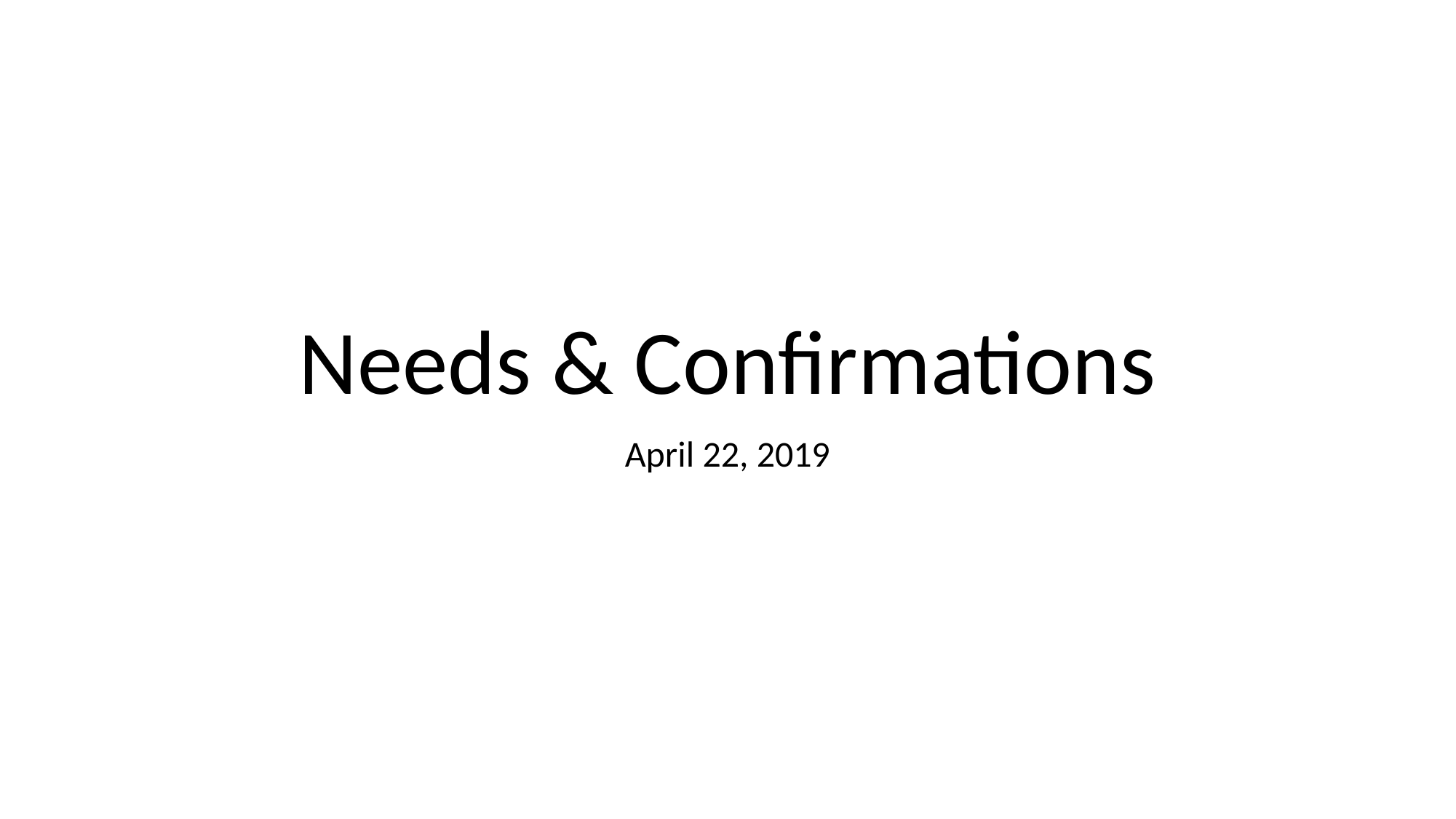

# Needs & Confirmations
April 22, 2019